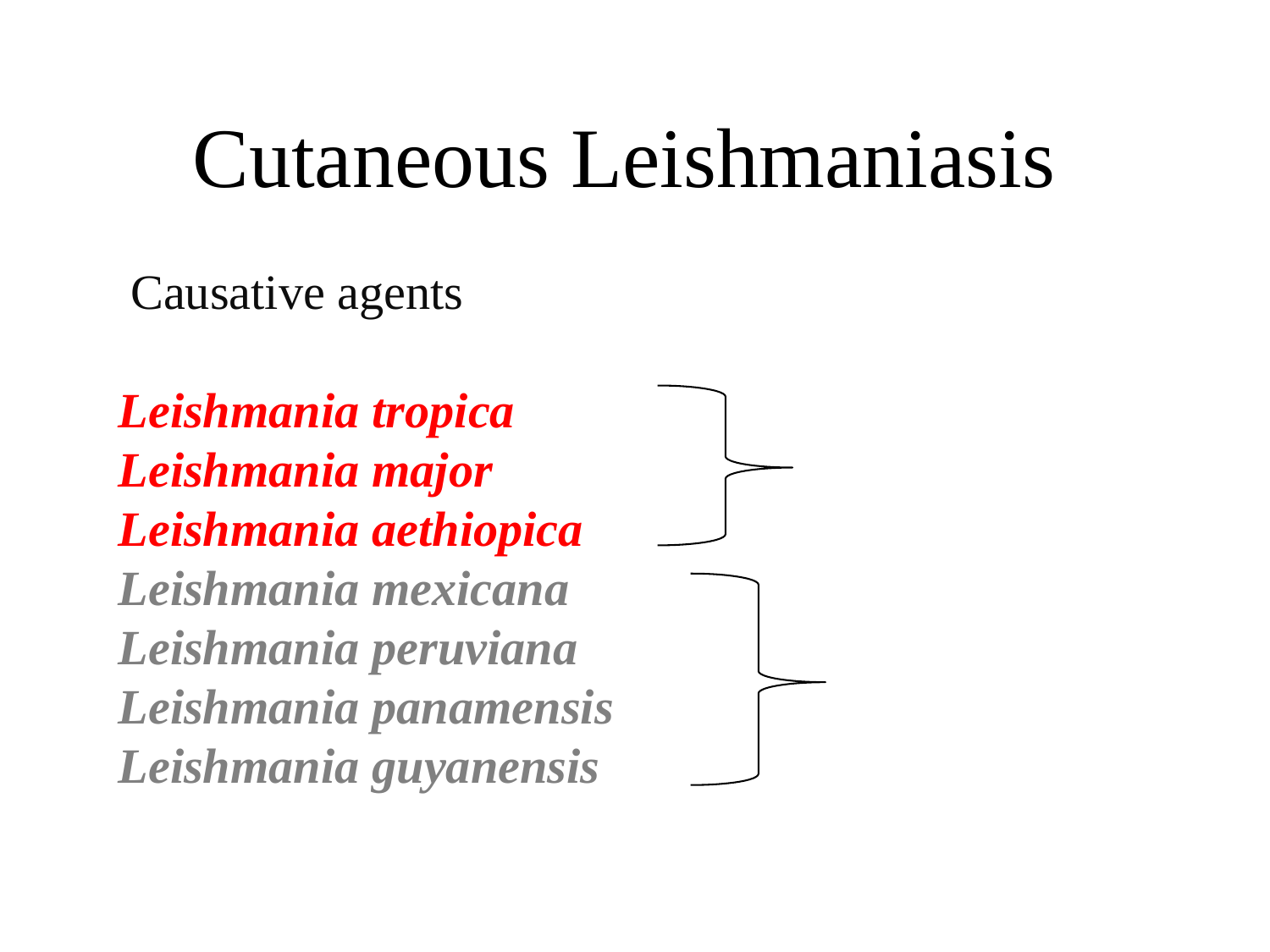

# Cutaneous Leishmaniasis
 Causative agents

Leishmania tropica
Leishmania major
Leishmania aethiopica
Leishmania mexicana
Leishmania peruviana
Leishmania panamensis
Leishmania guyanensis